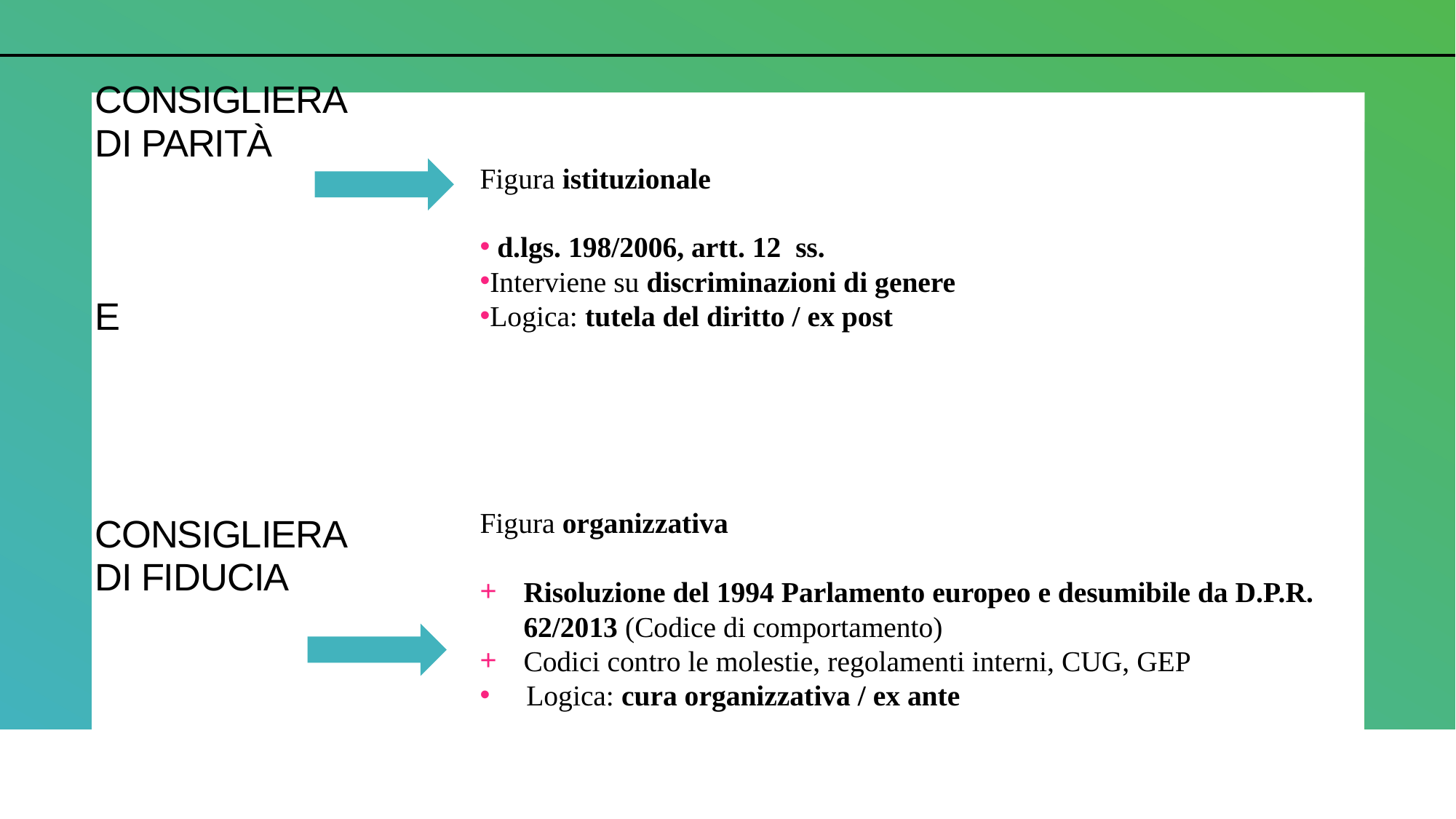

Figura istituzionale

 d.lgs. 198/2006, artt. 12  ss.
Interviene su discriminazioni di genere
Logica: tutela del diritto / ex post

Figura organizzativa

Risoluzione del 1994 Parlamento europeo e desumibile da D.P.R. 62/2013 (Codice di comportamento)
Codici contro le molestie, regolamenti interni, CUG, GEP
     Logica: cura organizzativa / ex ante

# CONSIGLIERA DI PARITÀ E CONSIGLIERA DI FIDUCIA